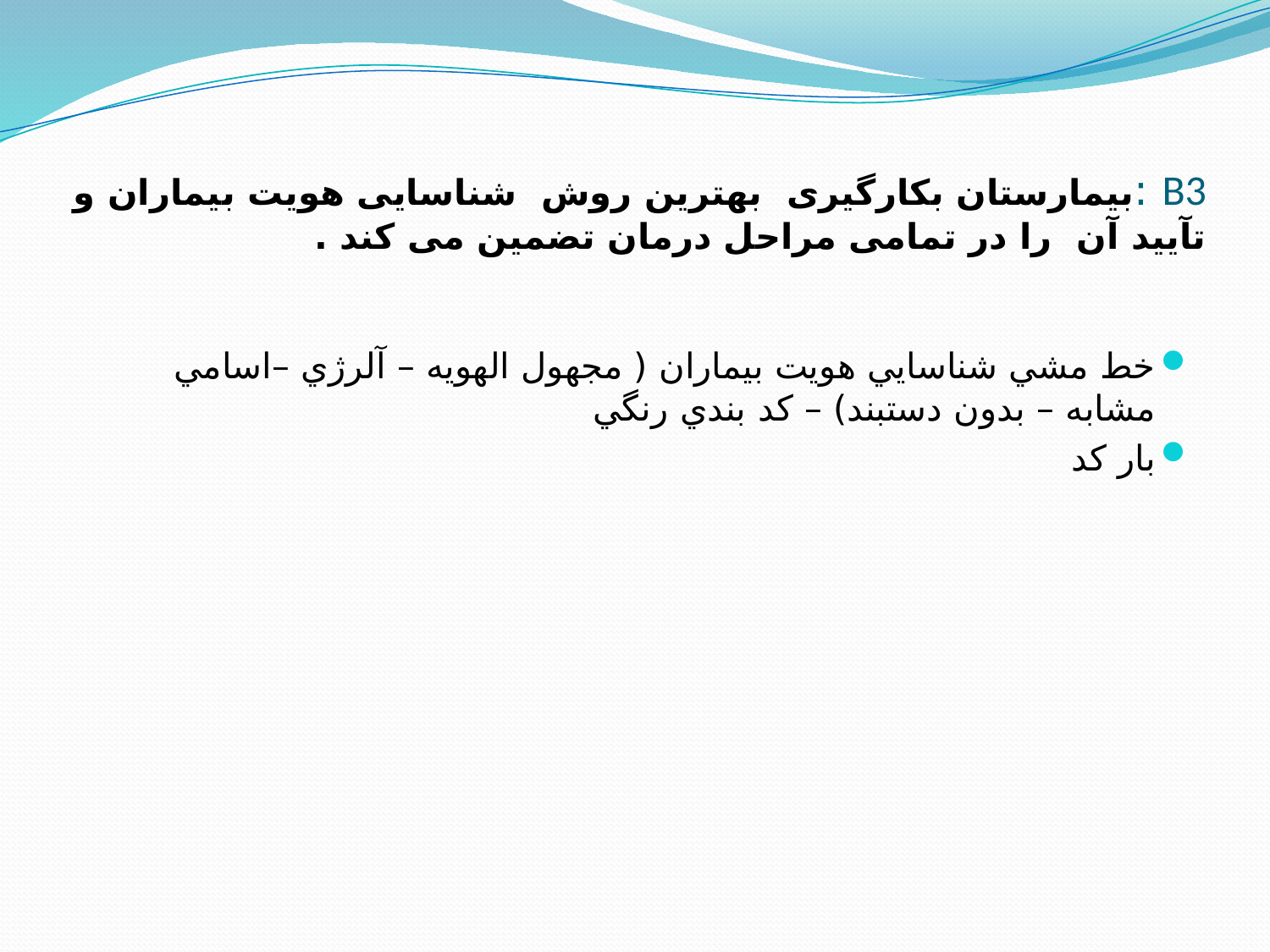

# B3 :بيمارستان بکارگیری  بهترین روش  شناسایی هویت بیماران و تآييد آن  را در تمامی مراحل درمان تضمین می کند .
خط مشي شناسايي هويت بيماران ( مجهول الهويه – آلرژي –اسامي مشابه – بدون دستبند) – كد بندي رنگي
بار كد